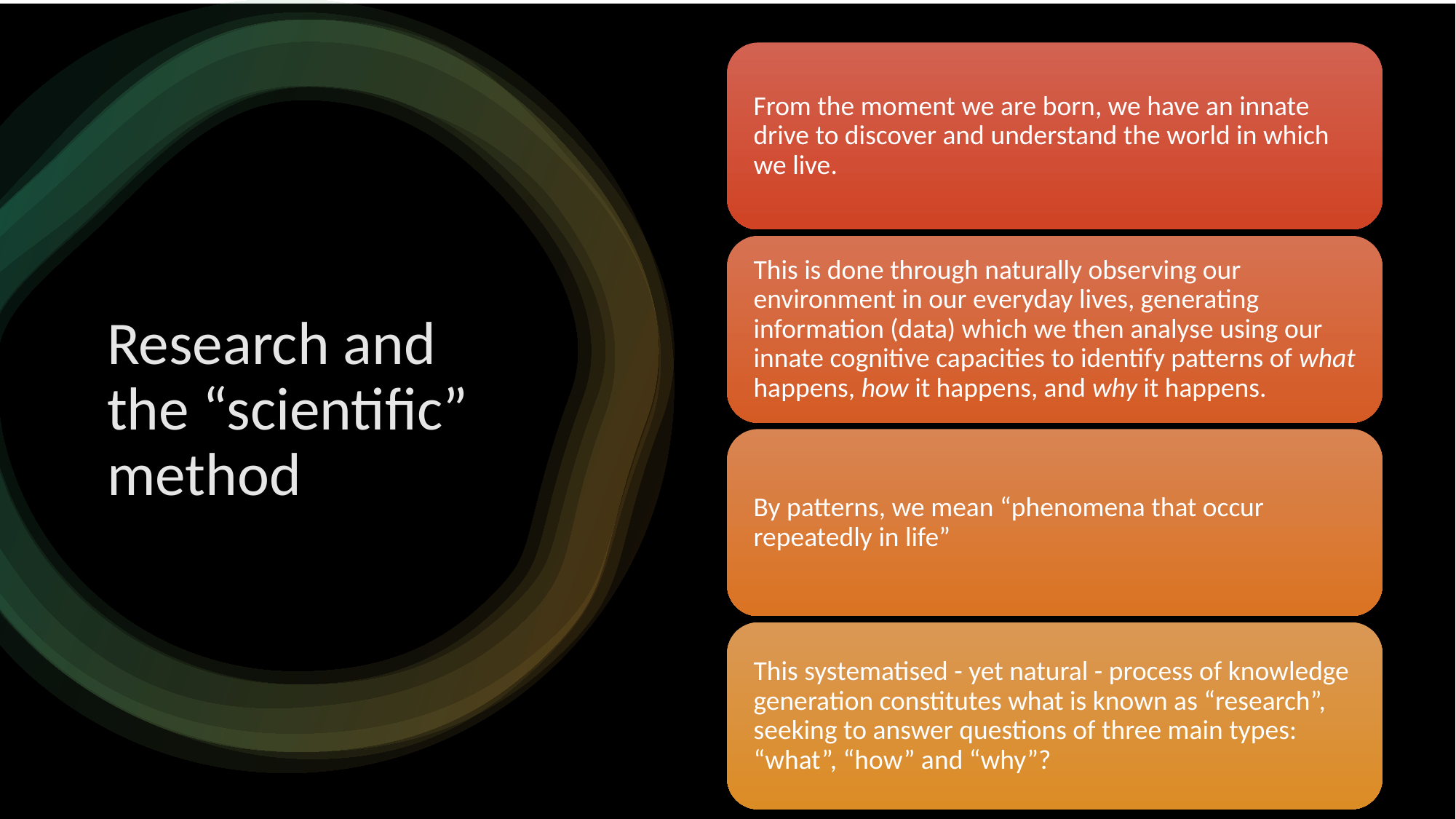

From the moment we are born, we have an innate drive to discover and understand the world in which we live.
This is done through naturally observing our environment in our everyday lives, generating information (data) which we then analyse using our innate cognitive capacities to identify patterns of what happens, how it happens, and why it happens.
By patterns, we mean “phenomena that occur repeatedly in life”
This systematised - yet natural - process of knowledge generation constitutes what is known as “research”, seeking to answer questions of three main types: “what”, “how” and “why”?
# Research and the “scientific” method